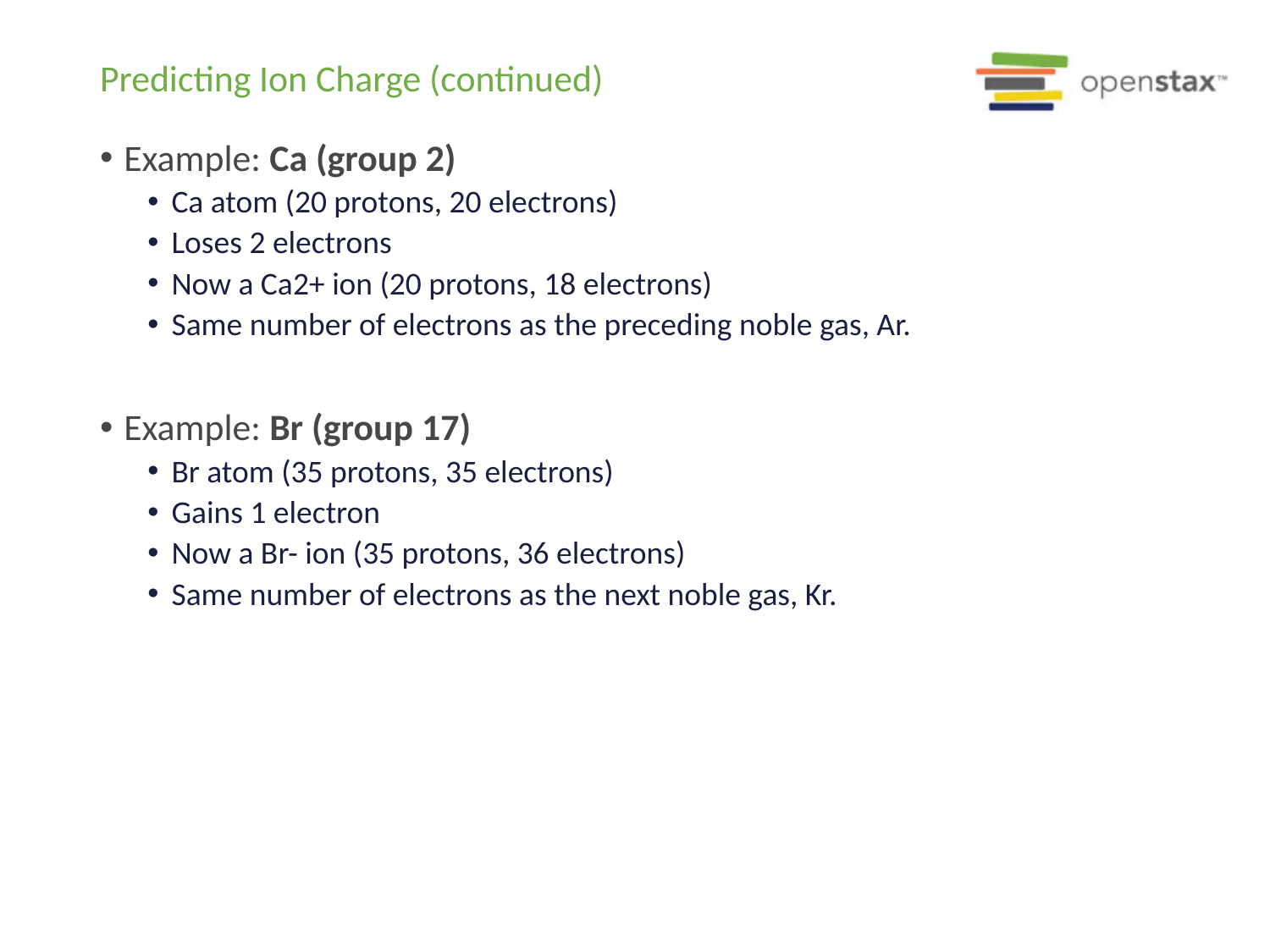

# Predicting Ion Charge (continued)
Example: Ca (group 2)
Ca atom (20 protons, 20 electrons)
Loses 2 electrons
Now a Ca2+ ion (20 protons, 18 electrons)
Same number of electrons as the preceding noble gas, Ar.

Example: Br (group 17)
Br atom (35 protons, 35 electrons)
Gains 1 electron
Now a Br- ion (35 protons, 36 electrons)
Same number of electrons as the next noble gas, Kr.